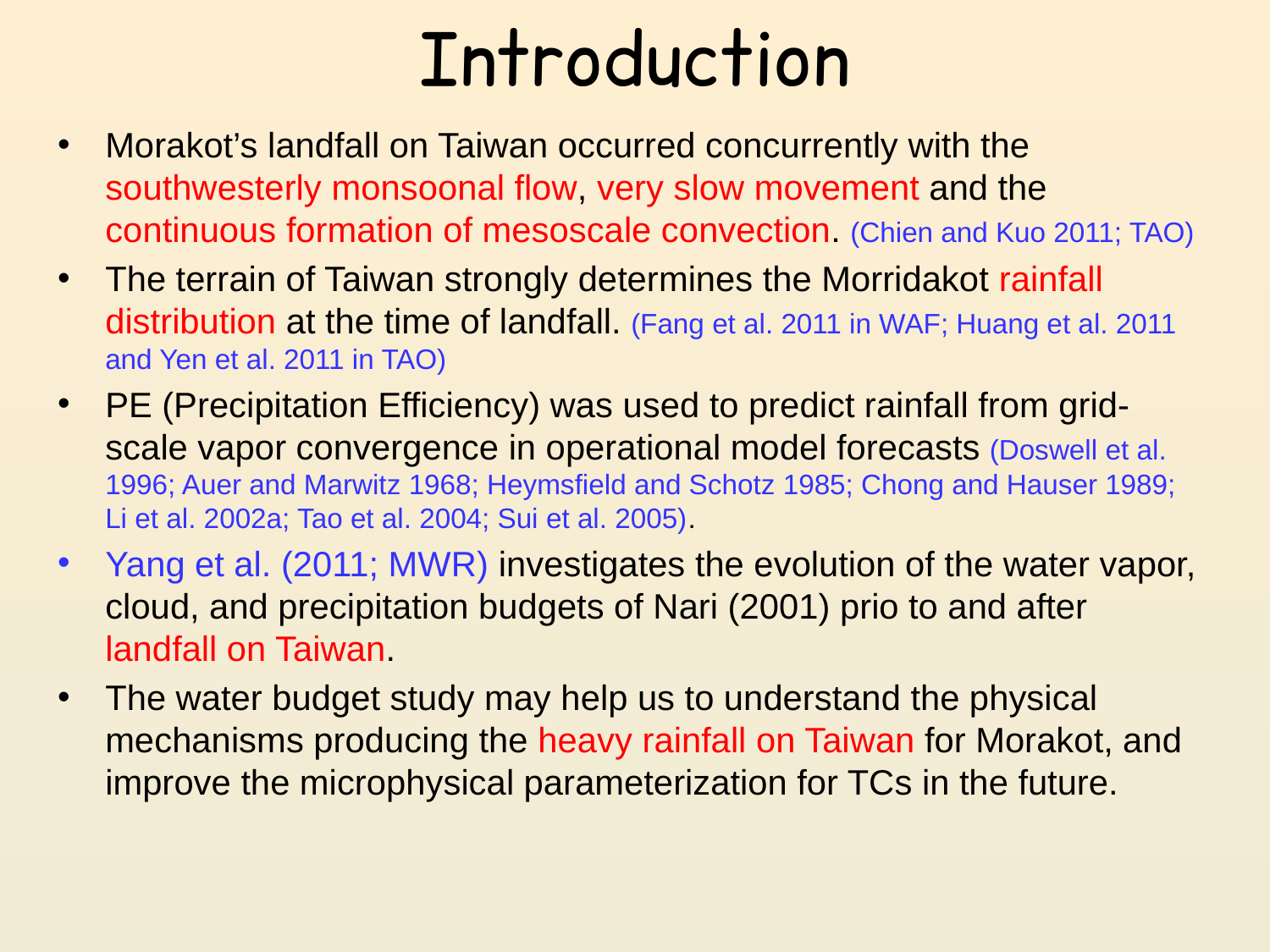

# Introduction
Morakot’s landfall on Taiwan occurred concurrently with the southwesterly monsoonal flow, very slow movement and the  continuous formation of mesoscale convection. (Chien and Kuo 2011; TAO)
The terrain of Taiwan strongly determines the Morridakot rainfall distribution at the time of landfall. (Fang et al. 2011 in WAF; Huang et al. 2011 and Yen et al. 2011 in TAO)
PE (Precipitation Efficiency) was used to predict rainfall from grid-scale vapor convergence in operational model forecasts (Doswell et al. 1996; Auer and Marwitz 1968; Heymsfield and Schotz 1985; Chong and Hauser 1989; Li et al. 2002a; Tao et al. 2004; Sui et al. 2005).
Yang et al. (2011; MWR) investigates the evolution of the water vapor, cloud, and precipitation budgets of Nari (2001) prio to and after landfall on Taiwan.
The water budget study may help us to understand the physical mechanisms producing the heavy rainfall on Taiwan for Morakot, and improve the microphysical parameterization for TCs in the future.